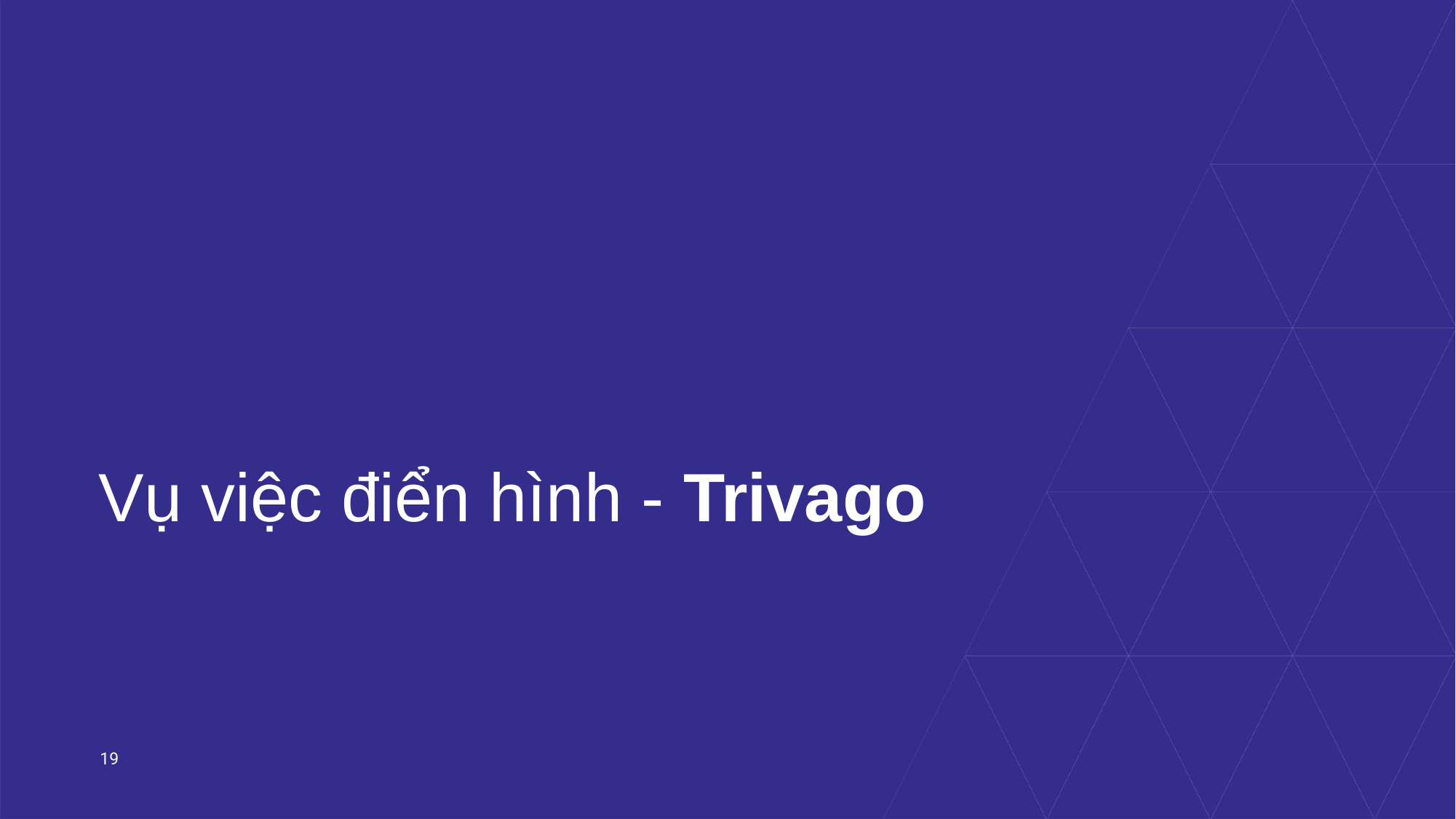

# Vụ việc điển hình - Trivago

19